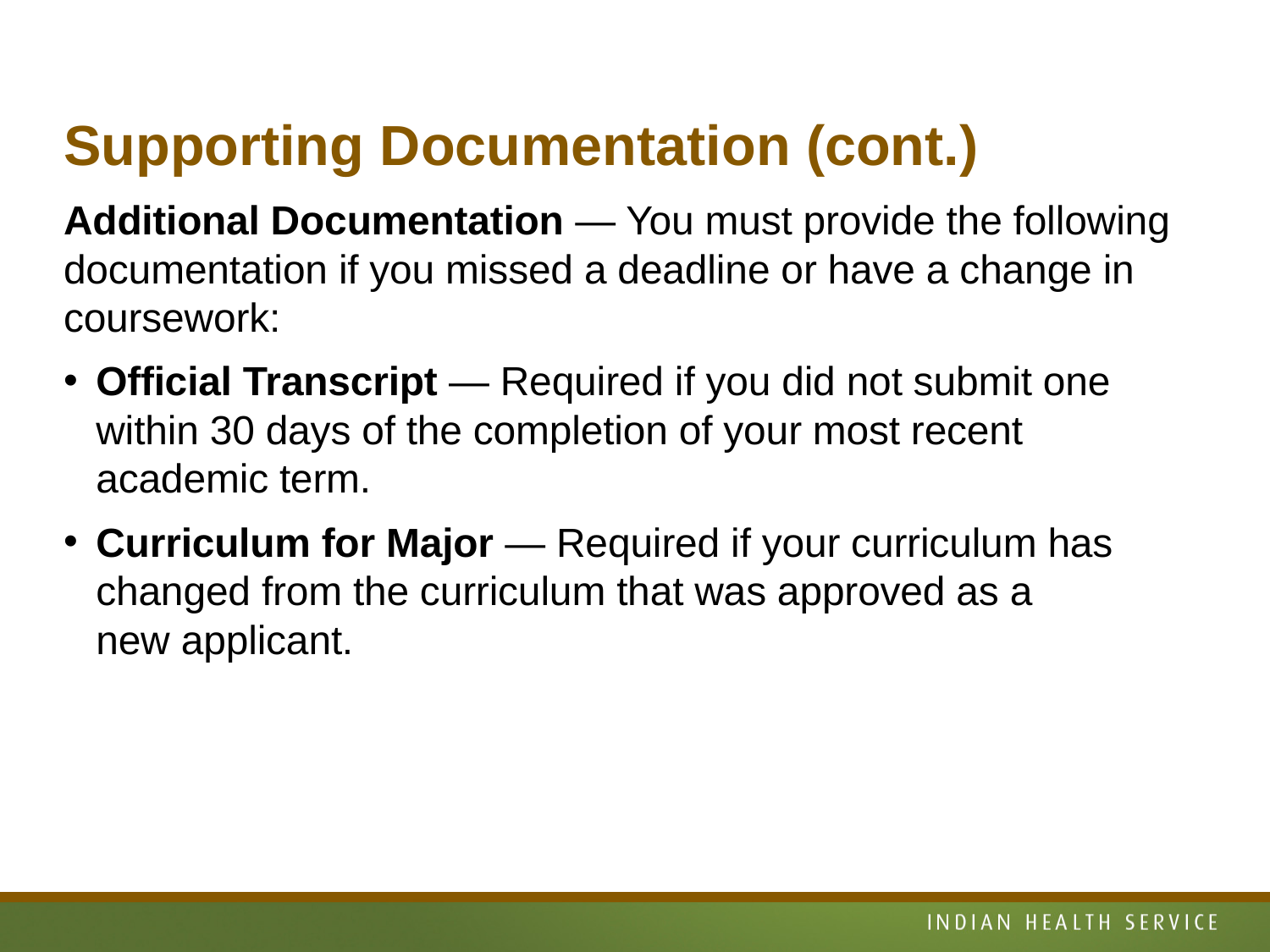

# Supporting Documentation (cont.)
Additional Documentation — You must provide the following documentation if you missed a deadline or have a change in coursework:
Official Transcript — Required if you did not submit one within 30 days of the completion of your most recent
academic term.
Curriculum for Major — Required if your curriculum has changed from the curriculum that was approved as a
new applicant.